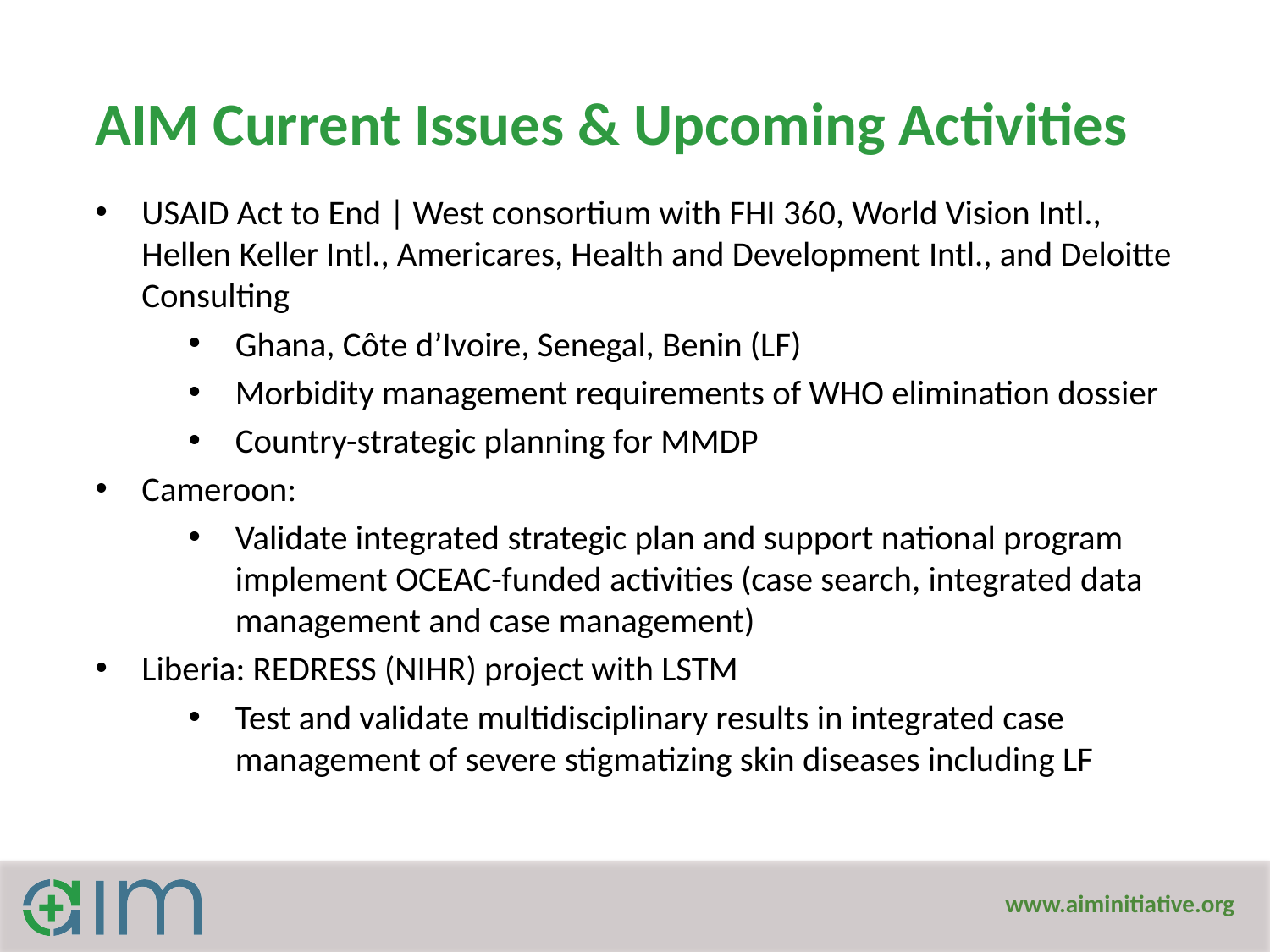

# AIM Current Issues & Upcoming Activities
USAID Act to End | West consortium with FHI 360, World Vision Intl., Hellen Keller Intl., Americares, Health and Development Intl., and Deloitte Consulting
Ghana, Côte d’Ivoire, Senegal, Benin (LF)
Morbidity management requirements of WHO elimination dossier
Country-strategic planning for MMDP
Cameroon:
Validate integrated strategic plan and support national program implement OCEAC-funded activities (case search, integrated data management and case management)
Liberia: REDRESS (NIHR) project with LSTM
Test and validate multidisciplinary results in integrated case management of severe stigmatizing skin diseases including LF